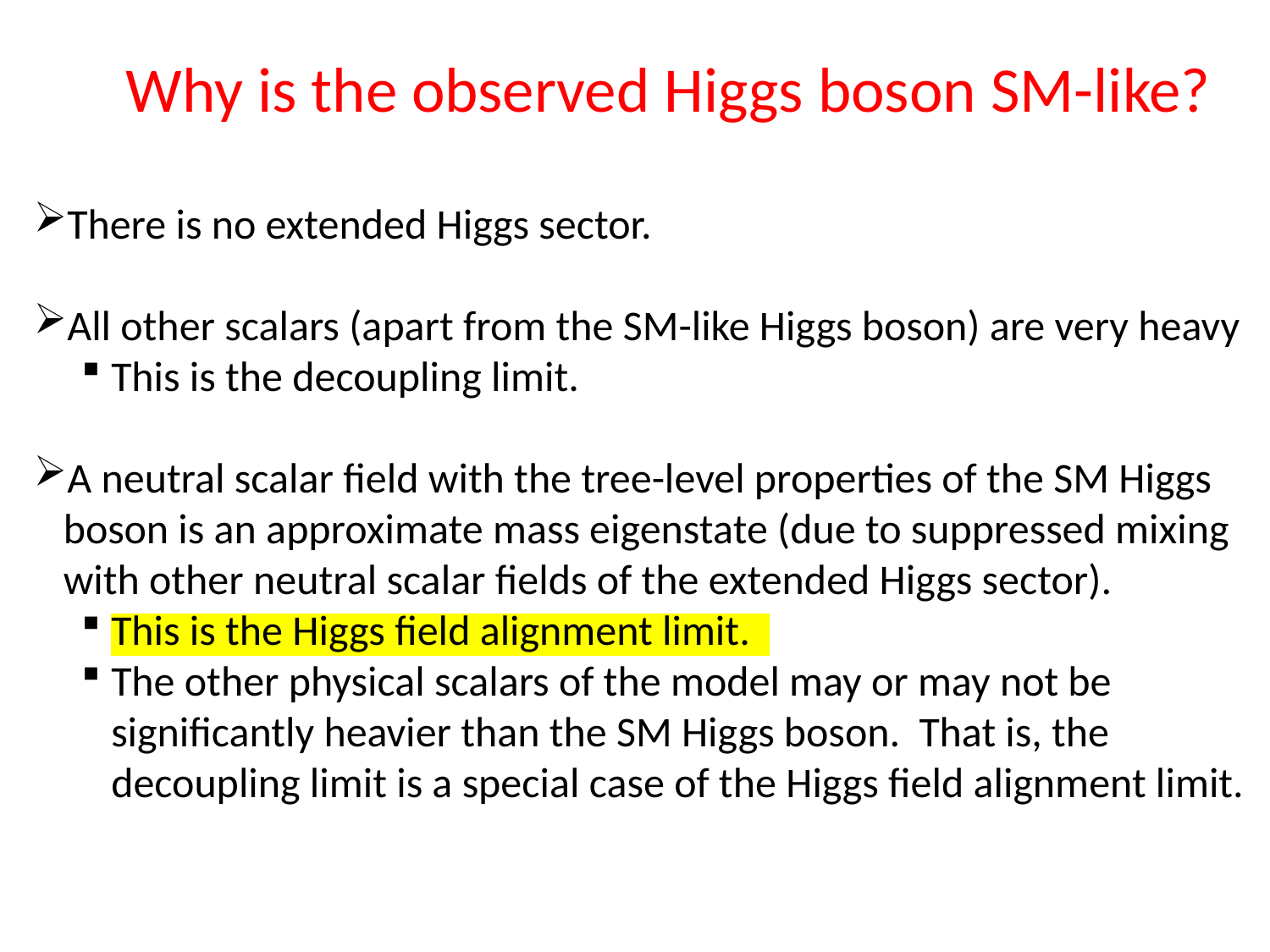

Why is the observed Higgs boson SM-like?
There is no extended Higgs sector.

All other scalars (apart from the SM-like Higgs boson) are very heavy
This is the decoupling limit.

A neutral scalar field with the tree-level properties of the SM Higgs boson is an approximate mass eigenstate (due to suppressed mixing with other neutral scalar fields of the extended Higgs sector).
This is the Higgs field alignment limit.
The other physical scalars of the model may or may not be significantly heavier than the SM Higgs boson.  That is, the decoupling limit is a special case of the Higgs field alignment limit.